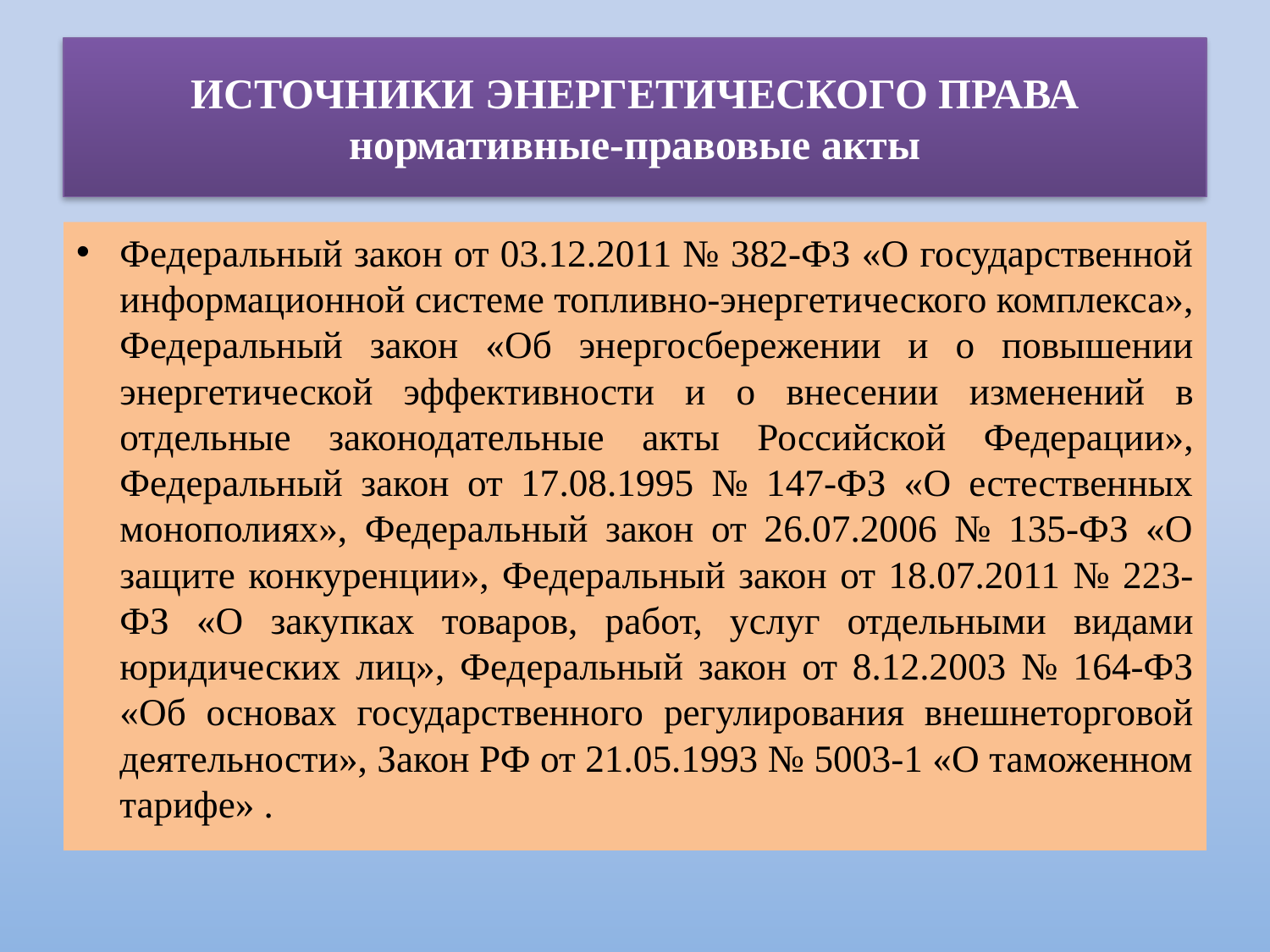

# ИСТОЧНИКИ ЭНЕРГЕТИЧЕСКОГО ПРАВА нормативные-правовые акты
Федеральный закон от 03.12.2011 № 382-ФЗ «О государственной информационной системе топливно-энергетического комплекса», Федеральный закон «Об энергосбережении и о повышении энергетической эффективности и о внесении изменений в отдельные законодательные акты Российской Федерации», Федеральный закон от 17.08.1995 № 147-ФЗ «О естественных монополиях», Федеральный закон от 26.07.2006 № 135-ФЗ «О защите конкуренции», Федеральный закон от 18.07.2011 № 223-ФЗ «О закупках товаров, работ, услуг отдельными видами юридических лиц», Федеральный закон от 8.12.2003 № 164-ФЗ «Об основах государственного регулирования внешнеторговой деятельности», Закон РФ от 21.05.1993 № 5003-1 «О таможенном тарифе» .